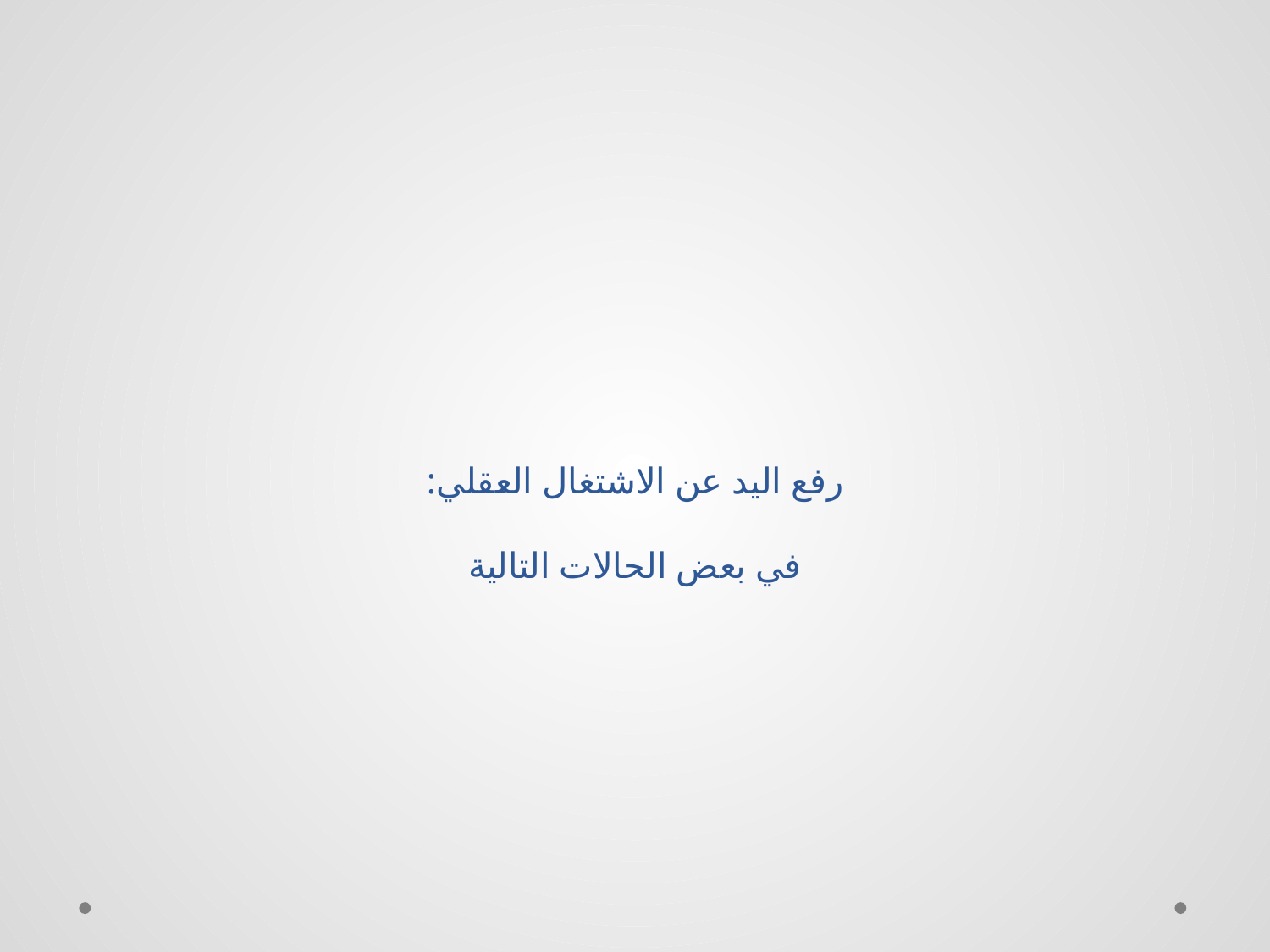

# رفع اليد عن الاشتغال العقلي: في بعض الحالات التالية